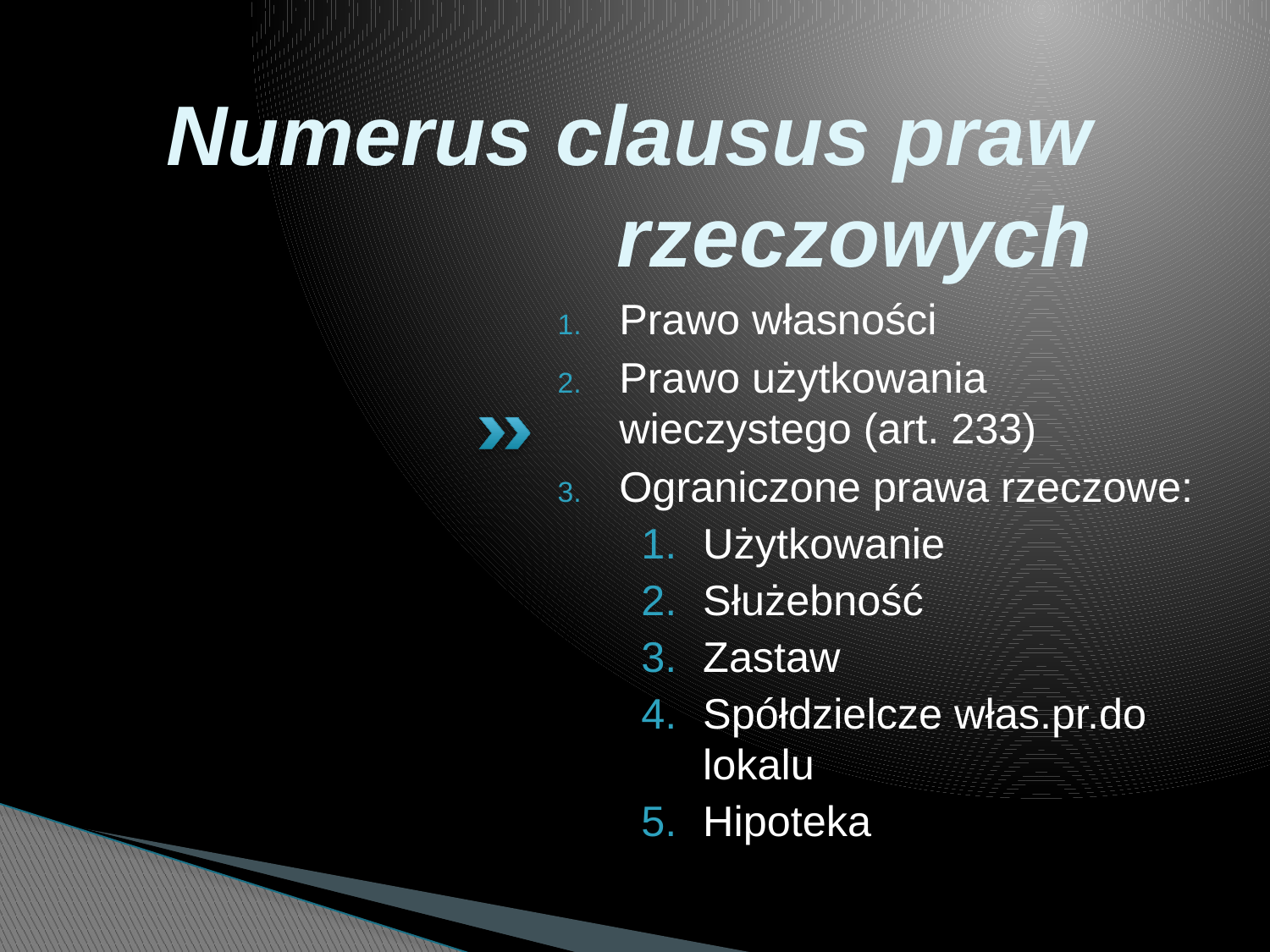

# Numerus clausus praw rzeczowych
Prawo własności
Prawo użytkowania wieczystego (art. 233)
Ograniczone prawa rzeczowe:
Użytkowanie
Służebność
Zastaw
Spółdzielcze włas.pr.do lokalu
Hipoteka